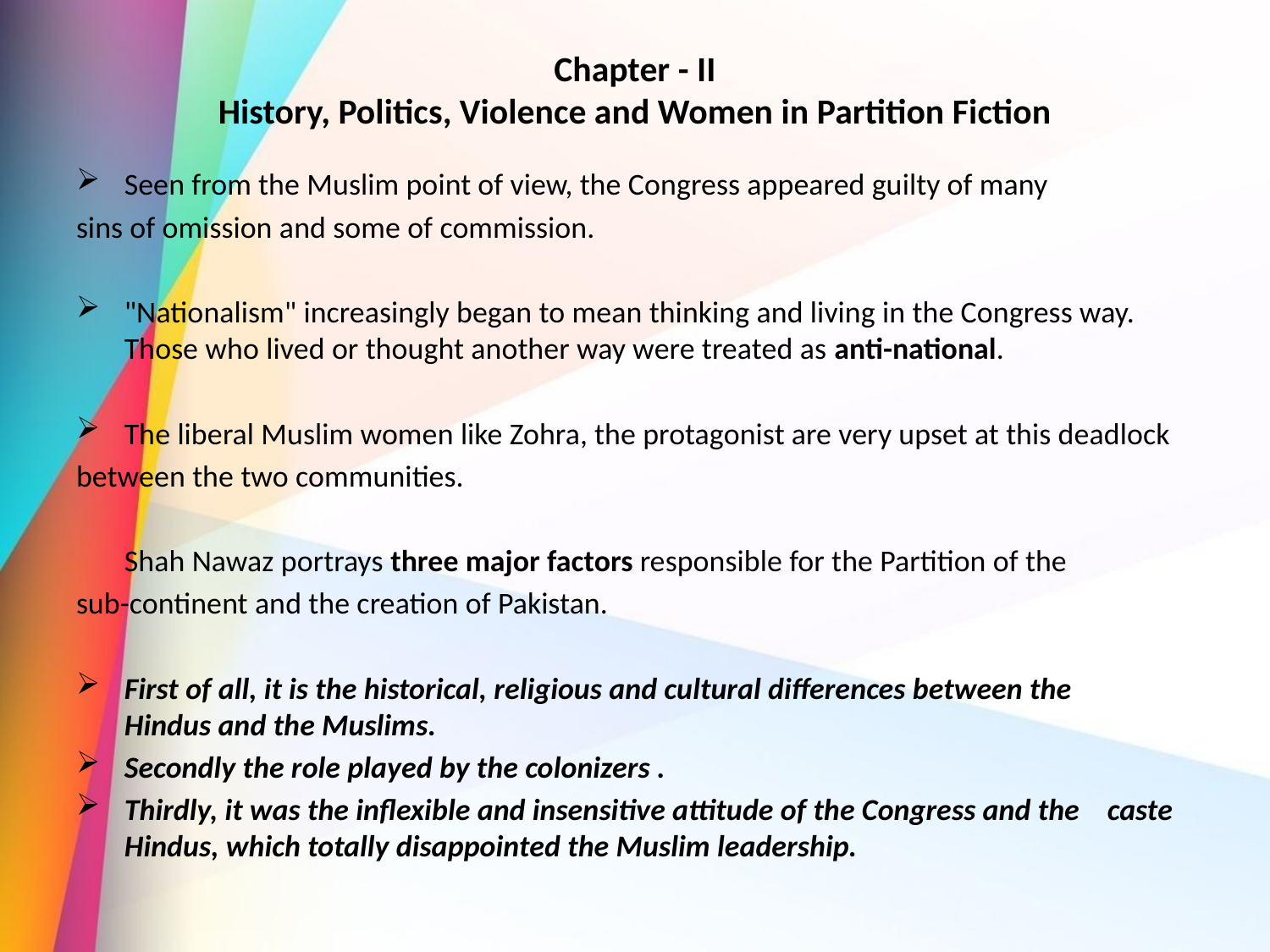

# Chapter - II History, Politics, Violence and Women in Partition Fiction
Seen from the Muslim point of view, the Congress appeared guilty of many
sins of omission and some of commission.

"Nationalism" increasingly began to mean thinking and living in the Congress way. Those who lived or thought another way were treated as anti-national.

The liberal Muslim women like Zohra, the protagonist are very upset at this deadlock
between the two communities.

	Shah Nawaz portrays three major factors responsible for the Partition of the
sub-continent and the creation of Pakistan.

	First of all, it is the historical, religious and cultural differences between the 	Hindus and the Muslims.
	Secondly the role played by the colonizers .
	Thirdly, it was the inflexible and insensitive attitude of the Congress and the 	caste Hindus, which totally disappointed the Muslim leadership.